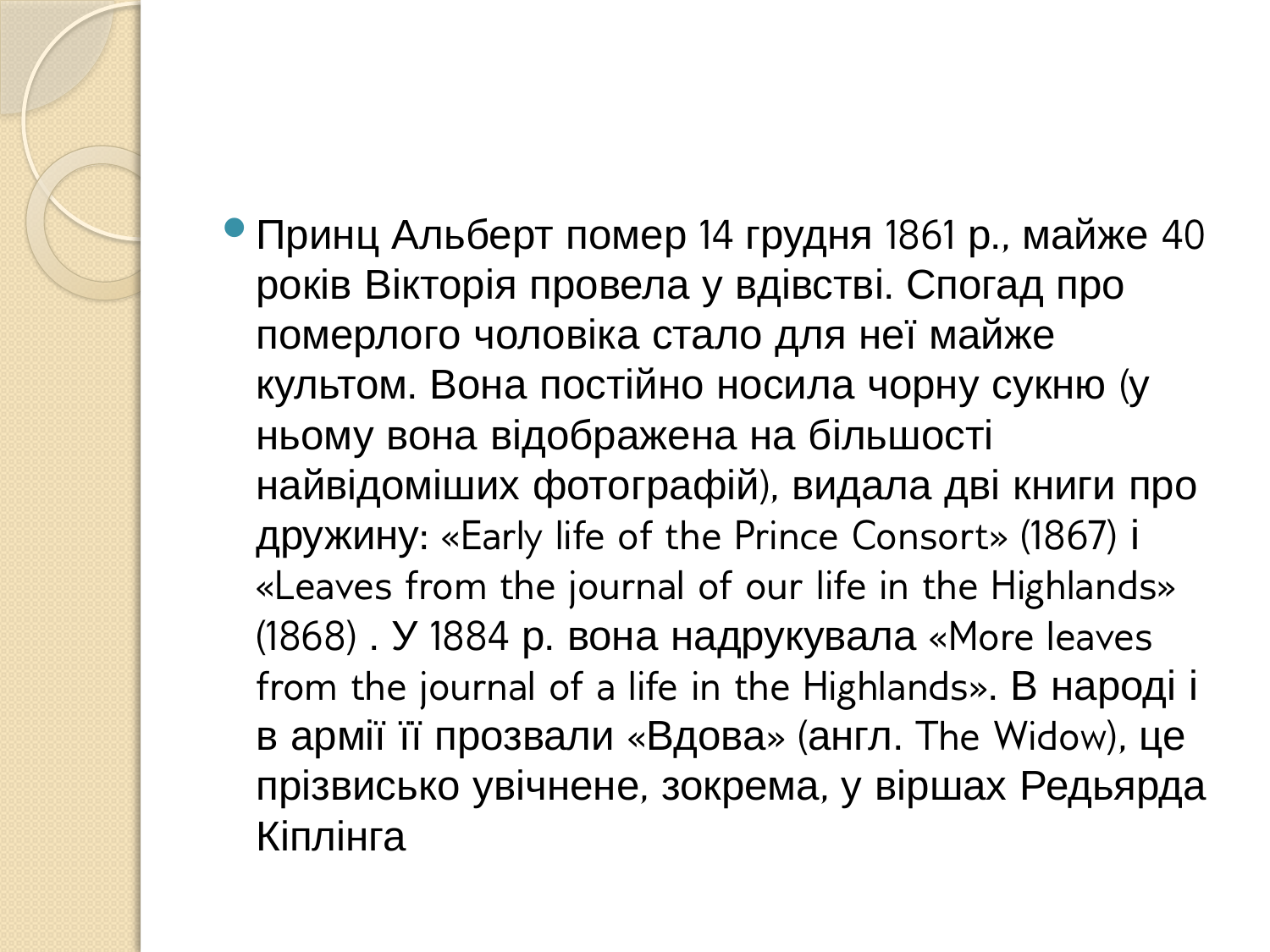

#
Принц Альберт помер 14 грудня 1861 р., майже 40 років Вікторія провела у вдівстві. Спогад про померлого чоловіка стало для неї майже культом. Вона постійно носила чорну сукню (у ньому вона відображена на більшості найвідоміших фотографій), видала дві книги про дружину: «Early life of the Prince Consort» (1867) і «Leaves from the journal of our life in the Highlands» (1868) . У 1884 р. вона надрукувала «More leaves from the journal of a life in the Highlands». В народі і в армії її прозвали «Вдова» (англ. The Widow), це прізвисько увічнене, зокрема, у віршах Редьярда Кіплінга